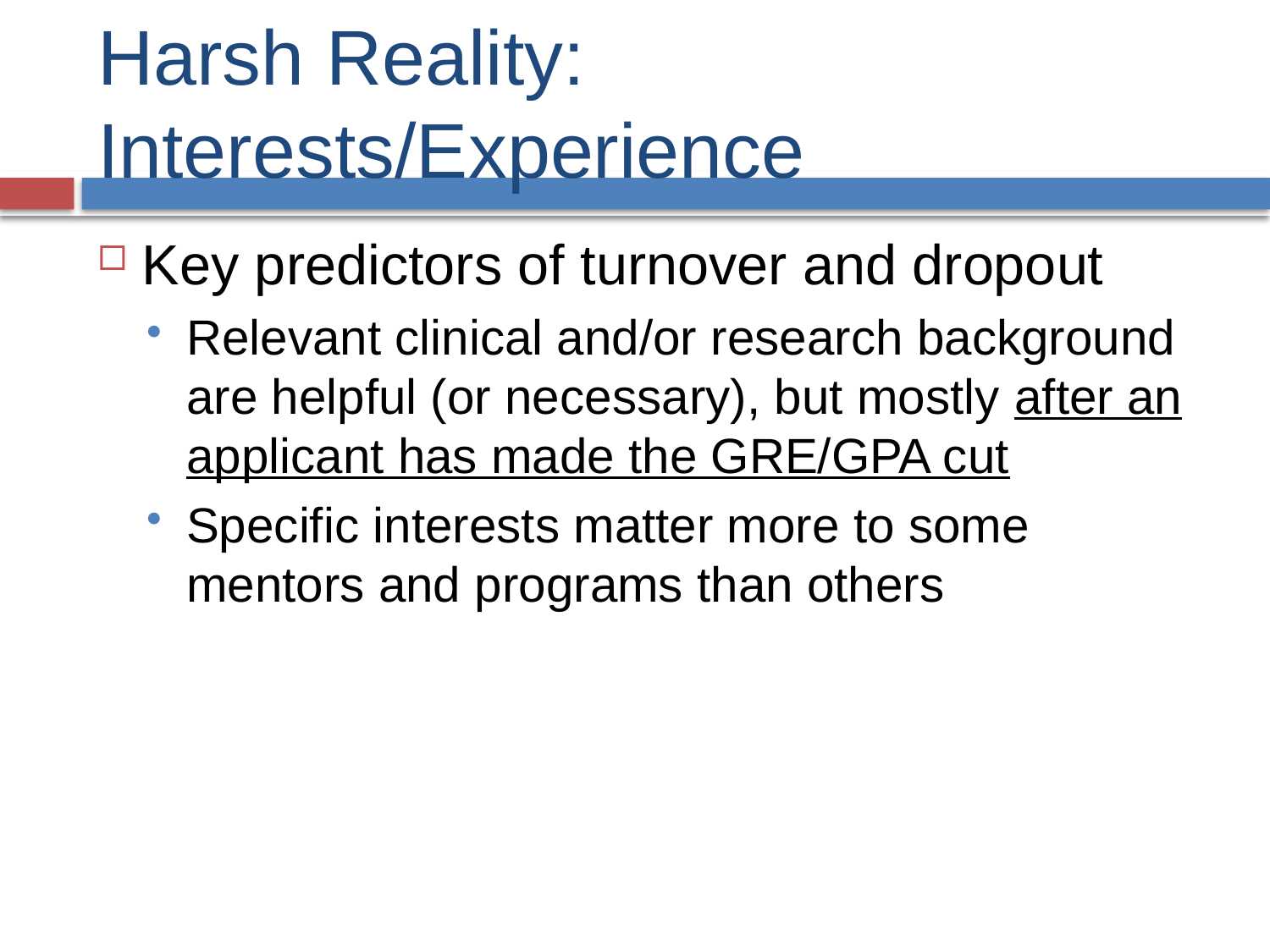

# Harsh Reality: Interests/Experience
Key predictors of turnover and dropout
Relevant clinical and/or research background are helpful (or necessary), but mostly after an applicant has made the GRE/GPA cut
Specific interests matter more to some mentors and programs than others